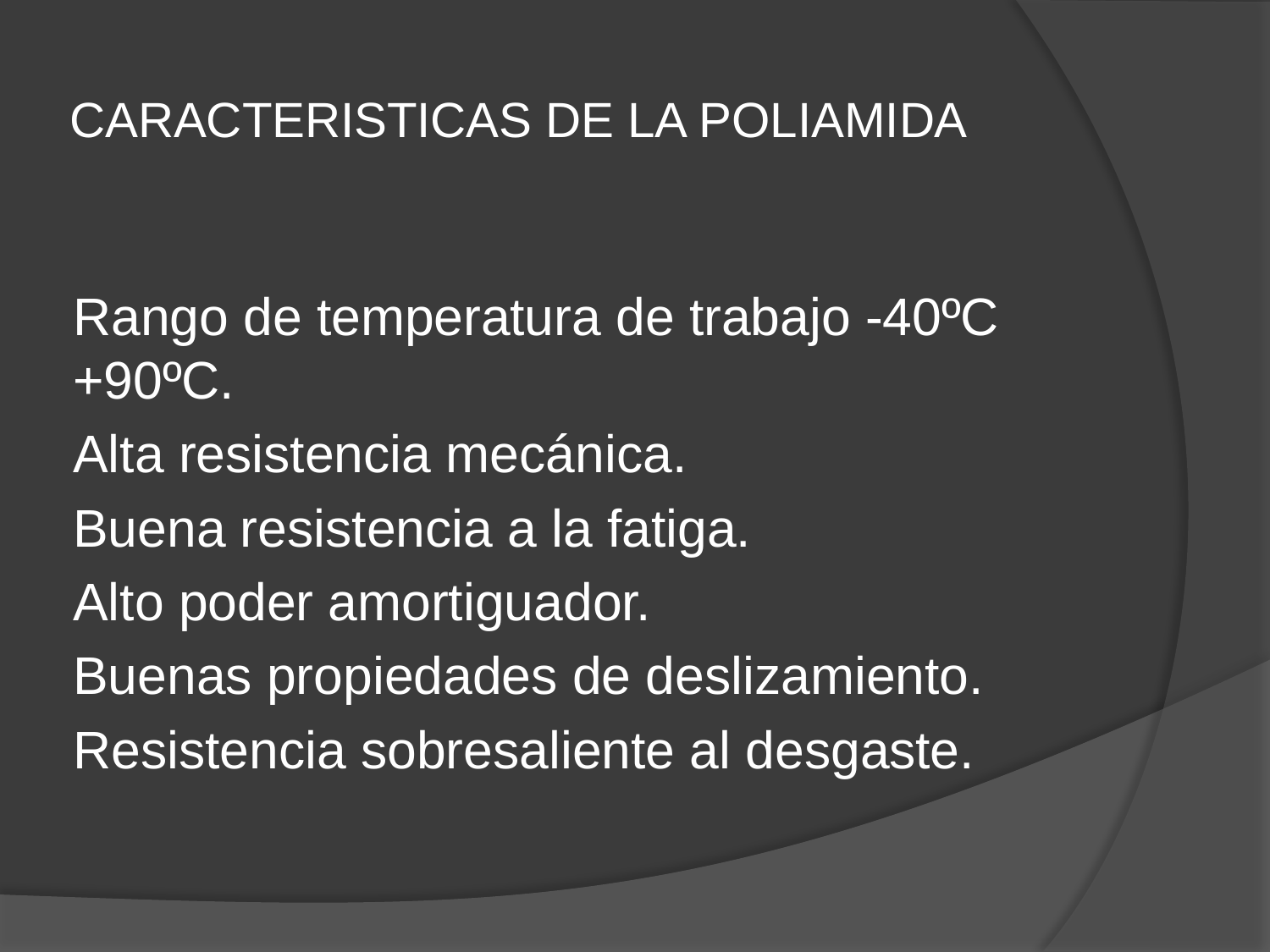

# CARACTERISTICAS DE LA POLIAMIDA
Rango de temperatura de trabajo -40ºC +90ºC.
Alta resistencia mecánica.
Buena resistencia a la fatiga.
Alto poder amortiguador.
Buenas propiedades de deslizamiento.
Resistencia sobresaliente al desgaste.